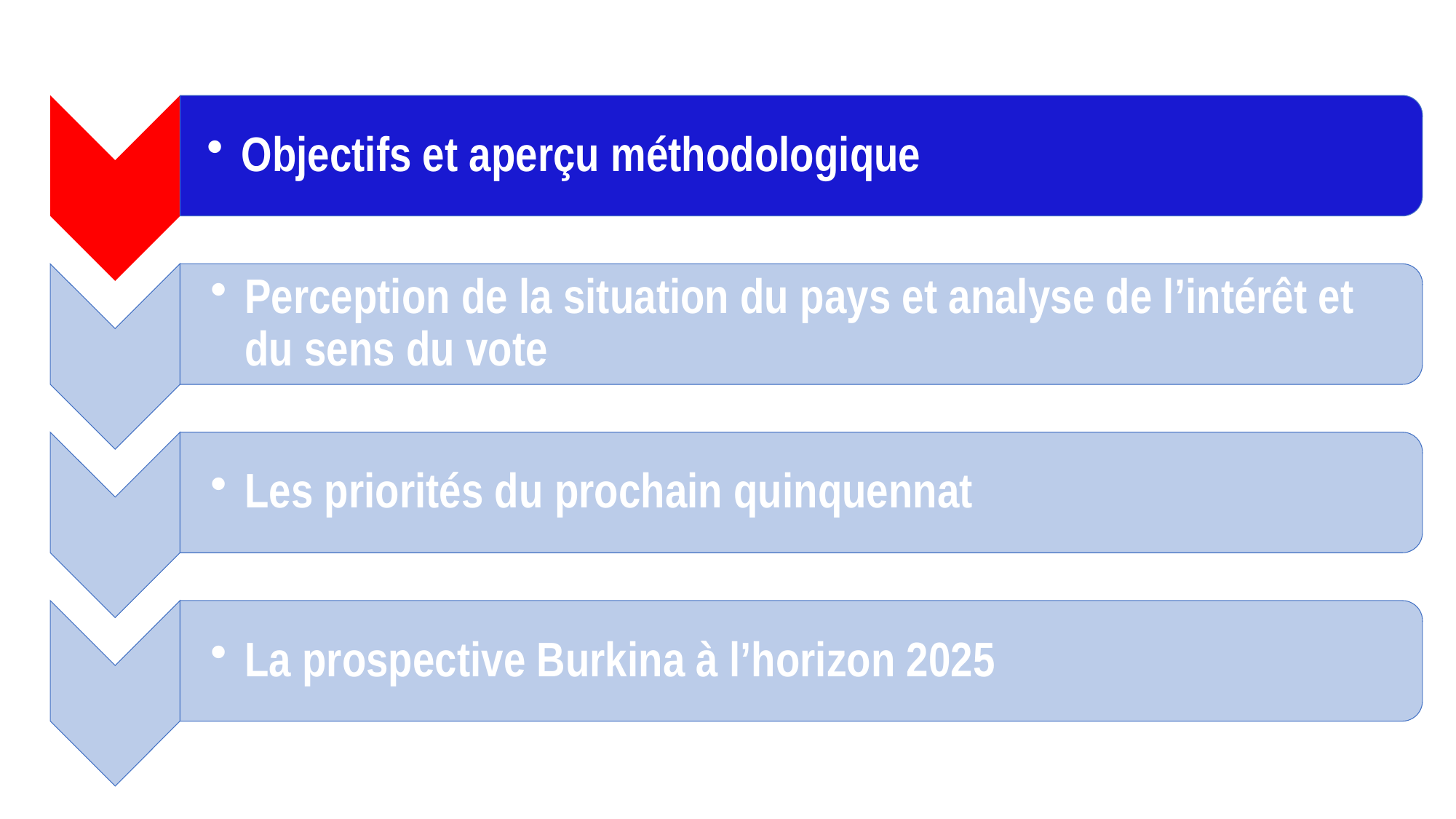

Objectifs et aperçu méthodologique

Perception de la situation du pays et analyse de l’intérêt et du sens du vote

Les priorités du prochain quinquennat

La prospective Burkina à l’horizon 2025